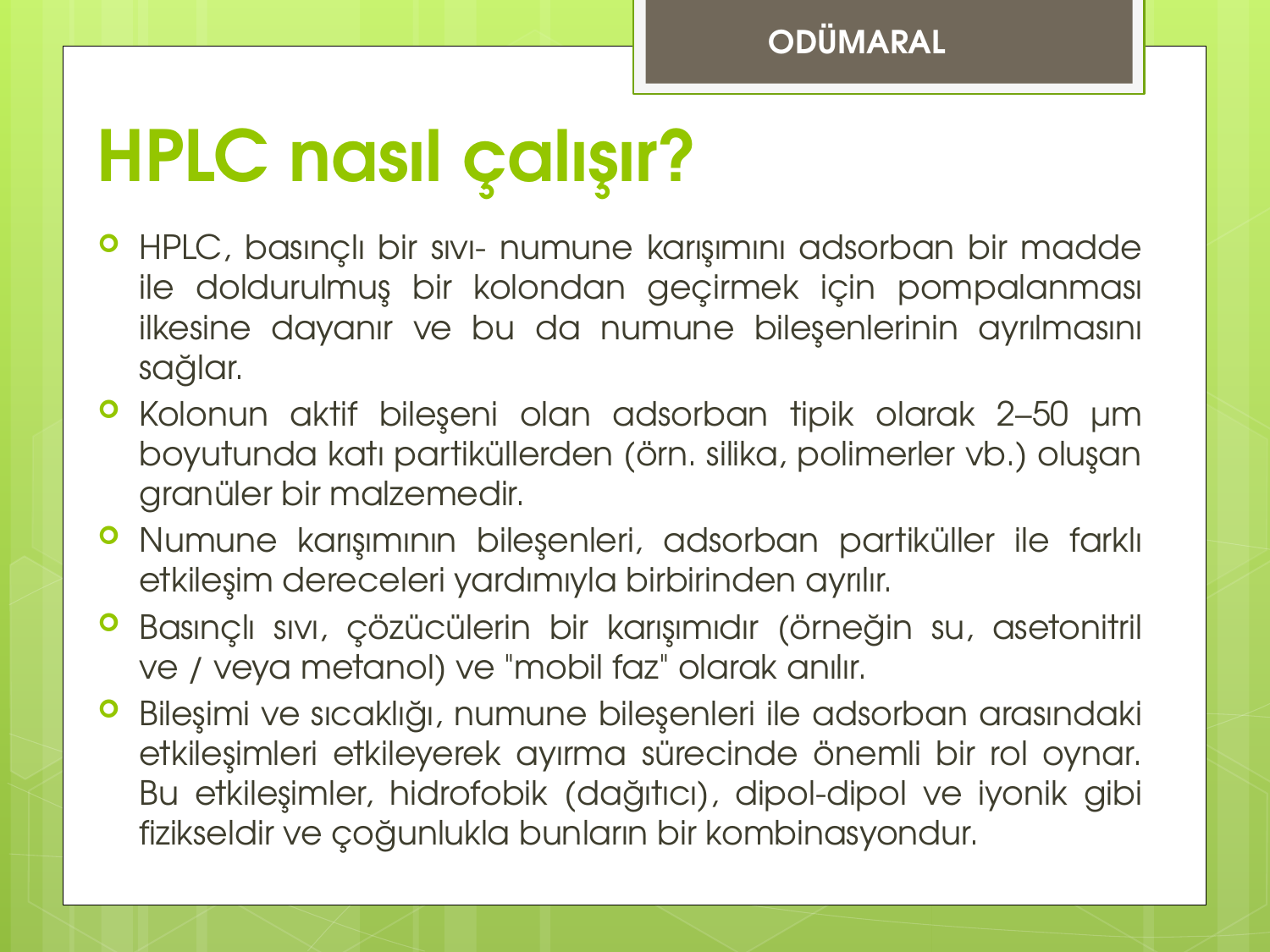

ODÜMARAL
# HPLC nasıl çalışır?
HPLC, basınçlı bir sıvı- numune karışımını adsorban bir madde ile doldurulmuş bir kolondan geçirmek için pompalanması ilkesine dayanır ve bu da numune bileşenlerinin ayrılmasını sağlar.
Kolonun aktif bileşeni olan adsorban tipik olarak 2–50 μm boyutunda katı partiküllerden (örn. silika, polimerler vb.) oluşan granüler bir malzemedir.
Numune karışımının bileşenleri, adsorban partiküller ile farklı etkileşim dereceleri yardımıyla birbirinden ayrılır.
Basınçlı sıvı, çözücülerin bir karışımıdır (örneğin su, asetonitril ve / veya metanol) ve "mobil faz" olarak anılır.
Bileşimi ve sıcaklığı, numune bileşenleri ile adsorban arasındaki etkileşimleri etkileyerek ayırma sürecinde önemli bir rol oynar. Bu etkileşimler, hidrofobik (dağıtıcı), dipol-dipol ve iyonik gibi fizikseldir ve çoğunlukla bunların bir kombinasyondur.